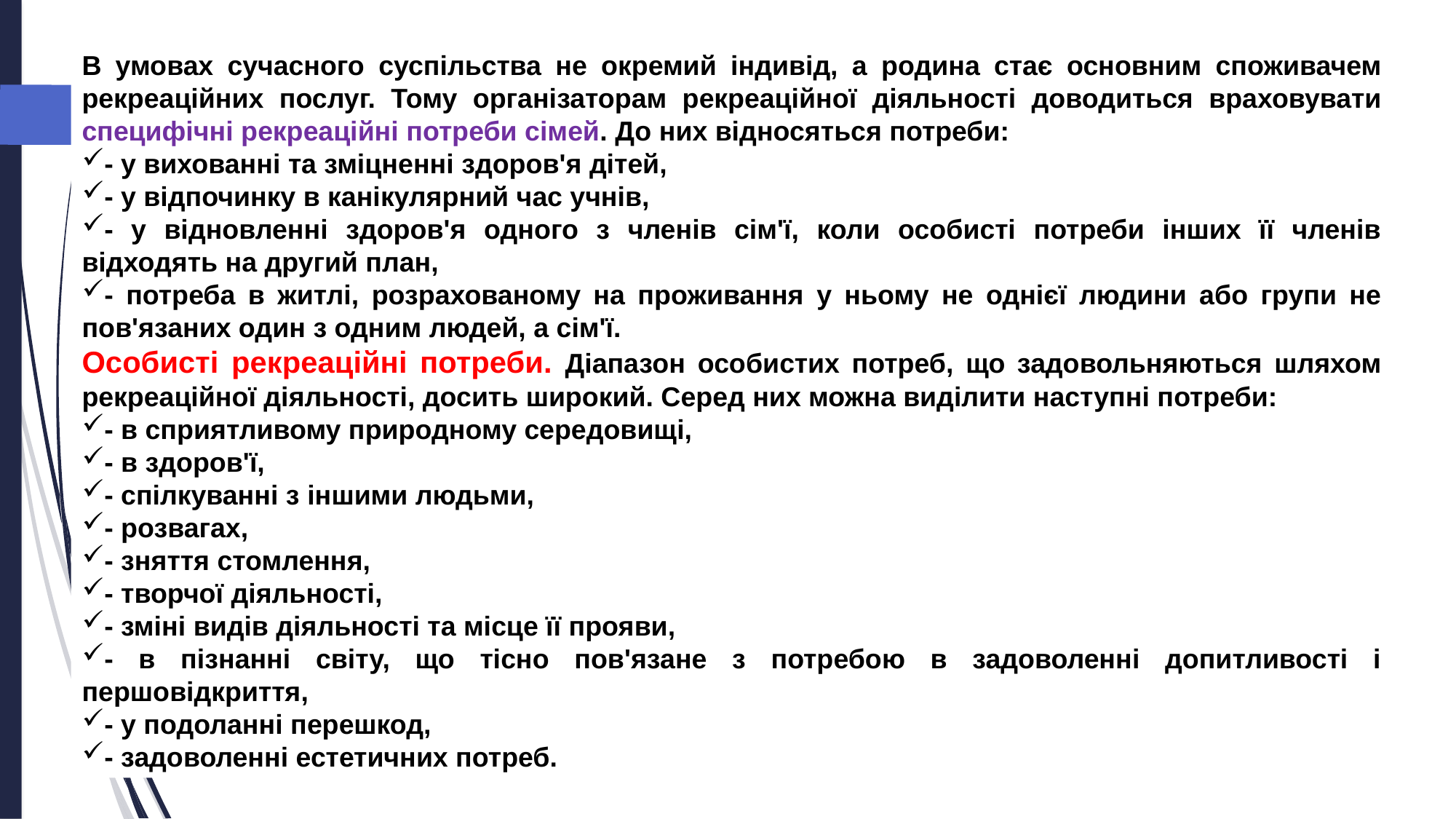

В умовах сучасного суспільства не окремий індивід, а родина стає основним споживачем рекреаційних послуг. Тому організаторам рекреаційної діяльності доводиться враховувати специфічні рекреаційні потреби сімей. До них відносяться потреби:
- у вихованні та зміцненні здоров'я дітей,
- у відпочинку в канікулярний час учнів,
- у відновленні здоров'я одного з членів сім'ї, коли особисті потреби інших її членів відходять на другий план,
- потреба в житлі, розрахованому на проживання у ньому не однієї людини або групи не пов'язаних один з одним людей, а сім'ї.
Особисті рекреаційні потреби. Діапазон особистих потреб, що задовольняються шляхом рекреаційної діяльності, досить широкий. Серед них можна виділити наступні потреби:
- в сприятливому природному середовищі,
- в здоров'ї,
- спілкуванні з іншими людьми,
- розвагах,
- зняття стомлення,
- творчої діяльності,
- зміні видів діяльності та місце її прояви,
- в пізнанні світу, що тісно пов'язане з потребою в задоволенні допитливості і першовідкриття,
- у подоланні перешкод,
- задоволенні естетичних потреб.